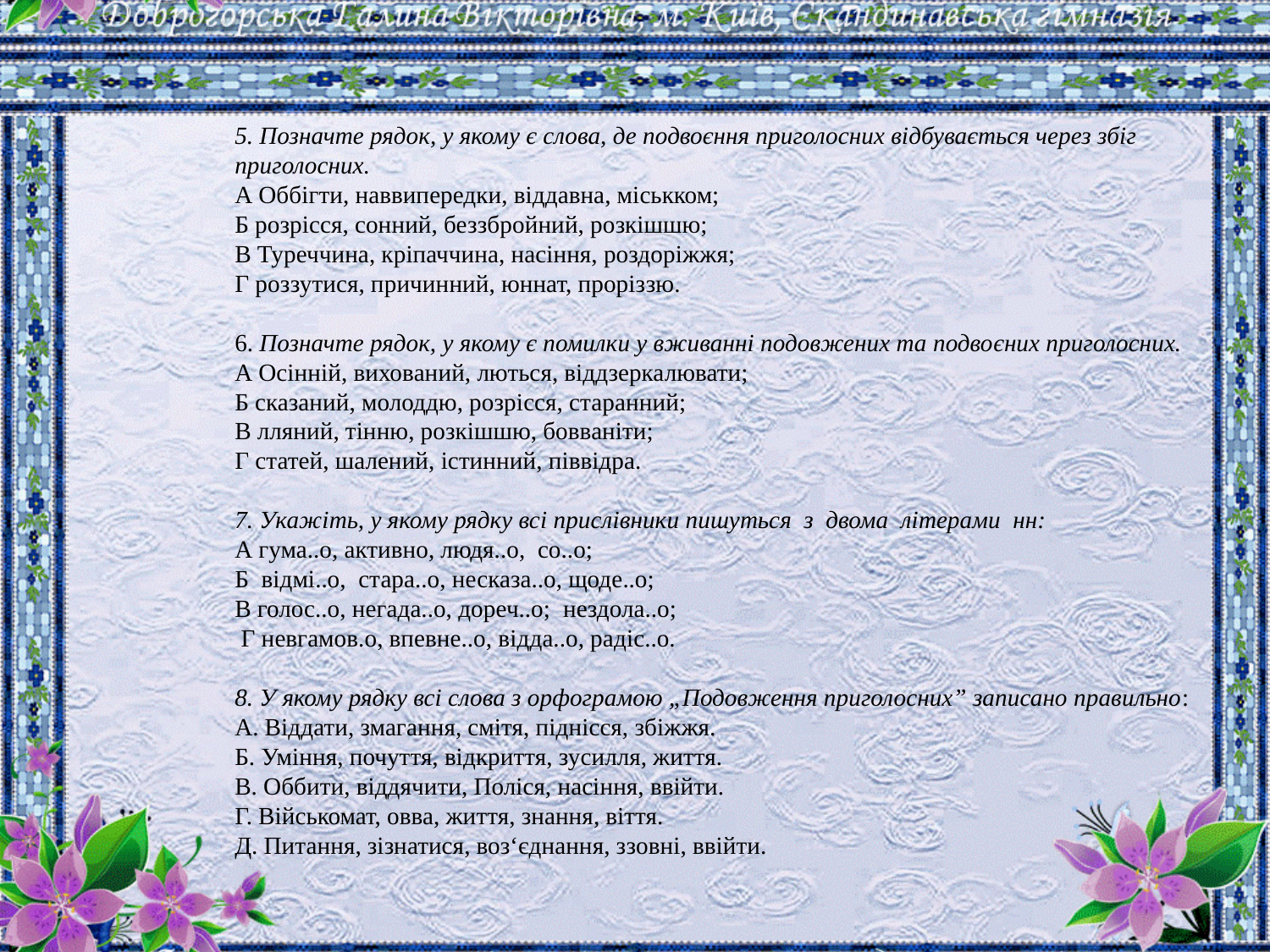

5. Позначте рядок, у якому є слова, де подвоєння приголосних відбувається через збіг приголосних.
А Оббігти, наввипередки, віддавна, міськком;
Б розрісся, сонний, беззбройний, розкішшю;
В Туреччина, кріпаччина, насіння, роздоріжжя;
Г роззутися, причинний, юннат, проріззю.

6. Позначте рядок, у якому є помилки у вживанні подовжених та подвоєних приголосних.
А Осінній, вихований, лються, віддзеркалювати;
Б сказаний, молоддю, розрісся, старанний;
В лляний, тінню, розкішшю, бовваніти;
Г статей, шалений, істинний, піввідра.

7. Укажiть, у якому рядку всi прислiвники пишуться  з  двома  лiтерами  нн:
А гума..о, активно, людя..о,  со..о;
Б  вiдмi..о,  стара..о, несказа..о, щоде..о;
В голос..о, негада..о, дореч..о;  нездола..о;
 Г невгамов.о, впевне..о, вiдда..о, радiс..о.

8. У якому рядку всі слова з орфограмою „Подовження приголосних” записано правильно:
А. Віддати, змагання, смітя, піднісся, збіжжя.
Б. Уміння, почуття, відкриття, зусилля, життя.
В. Оббити, віддячити, Поліся, насіння, ввійти.
Г. Військомат, овва, життя, знання, віття.
Д. Питання, зізнатися, воз‘єднання, ззовні, ввійти.